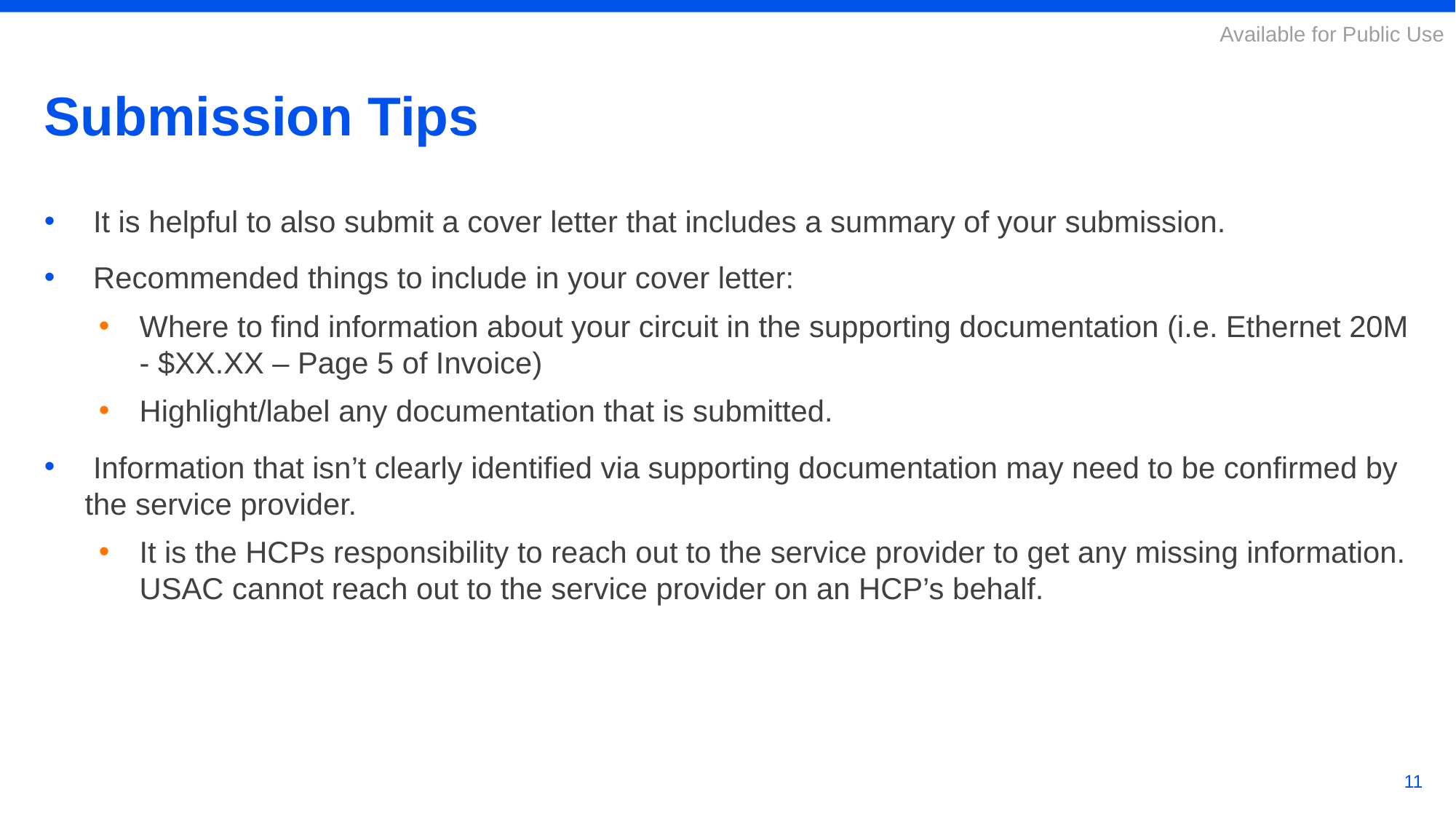

# Submission Tips
 It is helpful to also submit a cover letter that includes a summary of your submission.
 Recommended things to include in your cover letter:
Where to find information about your circuit in the supporting documentation (i.e. Ethernet 20M - $XX.XX – Page 5 of Invoice)
Highlight/label any documentation that is submitted.
 Information that isn’t clearly identified via supporting documentation may need to be confirmed by the service provider.
It is the HCPs responsibility to reach out to the service provider to get any missing information. USAC cannot reach out to the service provider on an HCP’s behalf.

11